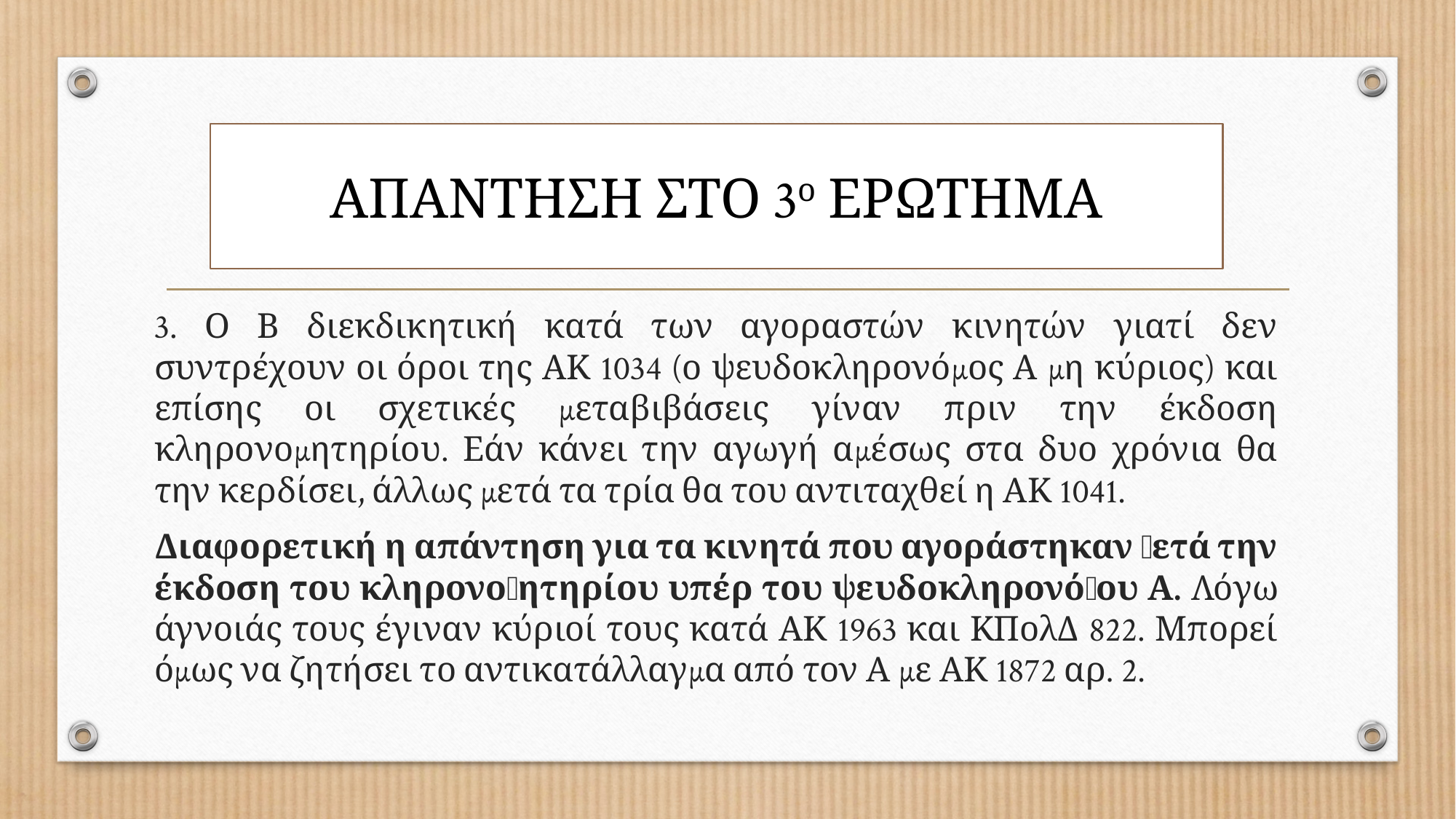

ΑΠΑΝΤΗΣΗ ΣΤΟ 3ο ΕΡΩΤΗΜΑ
3. Ο Β διεκδικητική κατά των αγοραστών κινητών γιατί δεν συντρέχουν οι όροι της ΑΚ 1034 (ο ψευδοκληρονόμος Α μη κύριος) και επίσης οι σχετικές μεταβιβάσεις γίναν πριν την έκδοση κληρονομητηρίου. Εάν κάνει την αγωγή αμέσως στα δυο χρόνια θα την κερδίσει, άλλως μετά τα τρία θα του αντιταχθεί η ΑΚ 1041.
Διαφορετική η απάντηση για τα κινητά που αγοράστηκαν μετά την έκδοση του κληρονομητηρίου υπέρ του ψευδοκληρονόμου Α. Λόγω άγνοιάς τους έγιναν κύριοί τους κατά ΑΚ 1963 και ΚΠολΔ 822. Μπορεί όμως να ζητήσει το αντικατάλλαγμα από τον Α με ΑΚ 1872 αρ. 2.